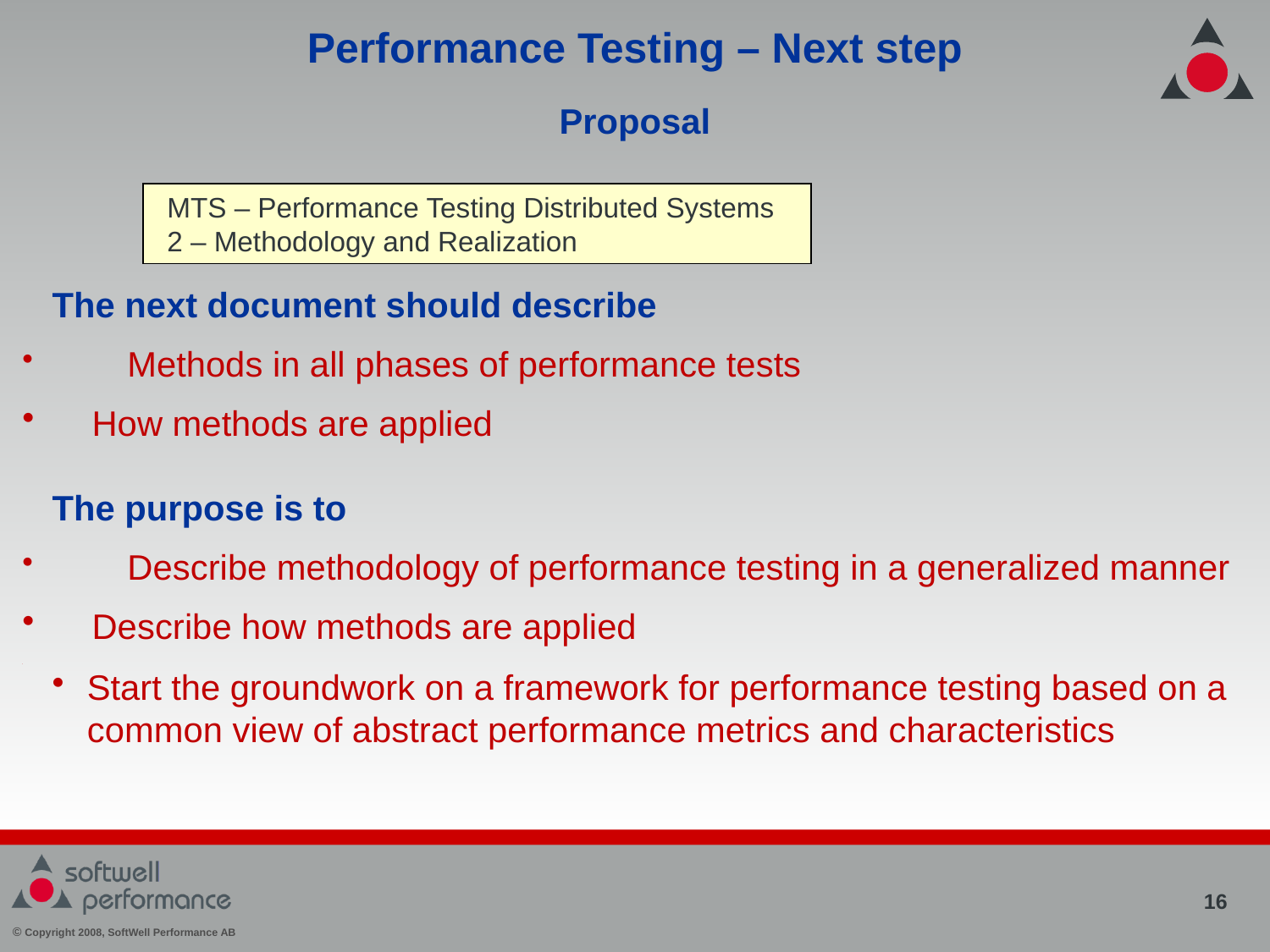

Performance Testing – Next step
Proposal

MTS – Performance Testing Distributed Systems
2 – Methodology and Realization
The next document should describe

	Methods in all phases of performance tests
 	How methods are applied
The purpose is to
	Describe methodology of performance testing in a generalized manner
 	Describe how methods are applied

Start the groundwork on a framework for performance testing based on a common view of abstract performance metrics and characteristics
16